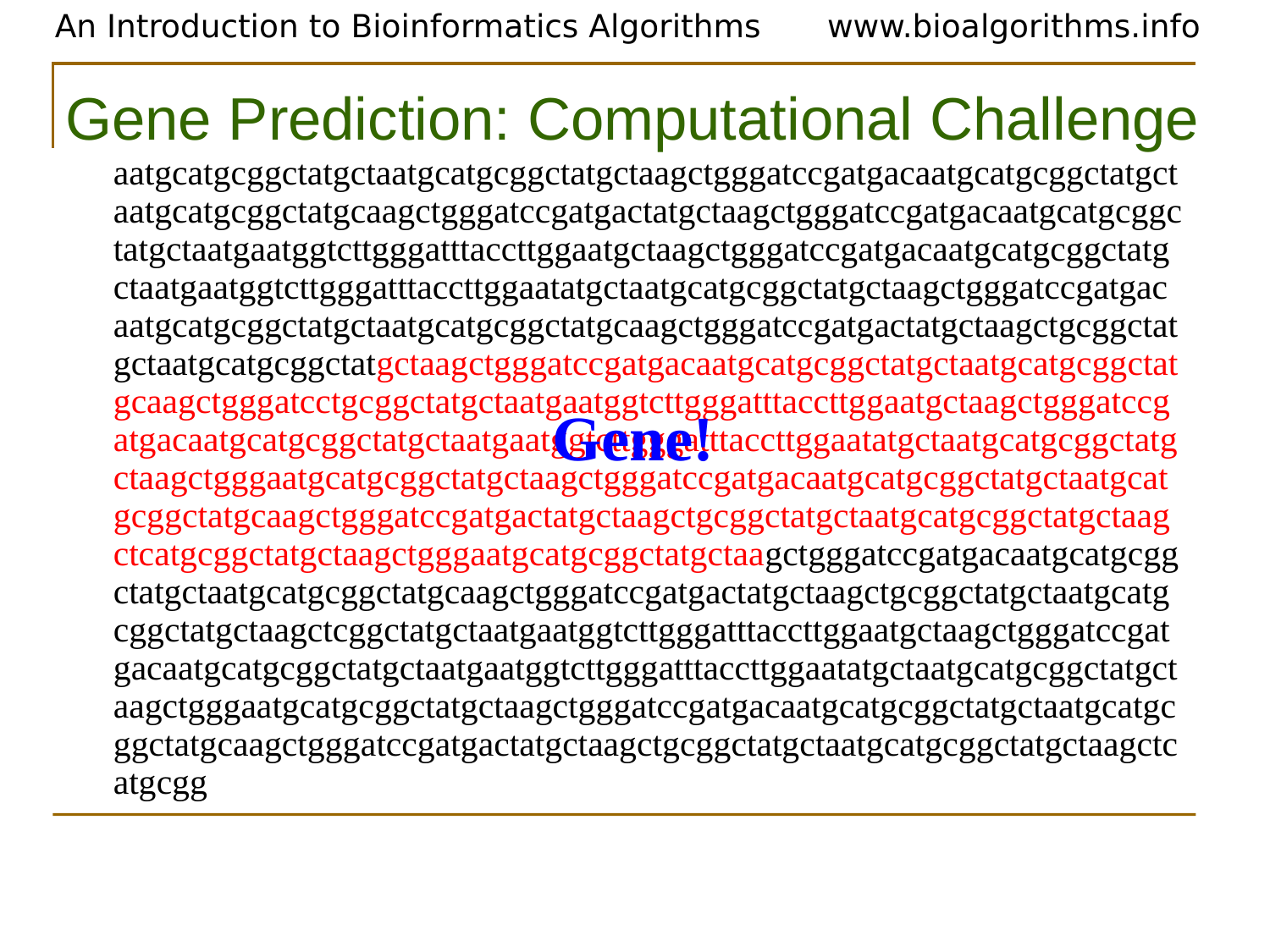

# Gene Prediction: Computational Challenge
 aatgcatgcggctatgctaatgcatgcggctatgctaagctgggatccgatgacaatgcatgcggctatgctaatgcatgcggctatgcaagctgggatccgatgactatgctaagctgggatccgatgacaatgcatgcggctatgctaatgaatggtcttgggatttaccttggaatgctaagctgggatccgatgacaatgcatgcggctatgctaatgaatggtcttgggatttaccttggaatatgctaatgcatgcggctatgctaagctgggatccgatgacaatgcatgcggctatgctaatgcatgcggctatgcaagctgggatccgatgactatgctaagctgcggctatgctaatgcatgcggctatgctaagctgggatccgatgacaatgcatgcggctatgctaatgcatgcggctatgcaagctgggatcctgcggctatgctaatgaatggtcttgggatttaccttggaatgctaagctgggatccgatgacaatgcatgcggctatgctaatgaatggtcttgggatttaccttggaatatgctaatgcatgcggctatgctaagctgggaatgcatgcggctatgctaagctgggatccgatgacaatgcatgcggctatgctaatgcatgcggctatgcaagctgggatccgatgactatgctaagctgcggctatgctaatgcatgcggctatgctaagctcatgcggctatgctaagctgggaatgcatgcggctatgctaagctgggatccgatgacaatgcatgcggctatgctaatgcatgcggctatgcaagctgggatccgatgactatgctaagctgcggctatgctaatgcatgcggctatgctaagctcggctatgctaatgaatggtcttgggatttaccttggaatgctaagctgggatccgatgacaatgcatgcggctatgctaatgaatggtcttgggatttaccttggaatatgctaatgcatgcggctatgctaagctgggaatgcatgcggctatgctaagctgggatccgatgacaatgcatgcggctatgctaatgcatgcggctatgcaagctgggatccgatgactatgctaagctgcggctatgctaatgcatgcggctatgctaagctcatgcgg

         Gene!